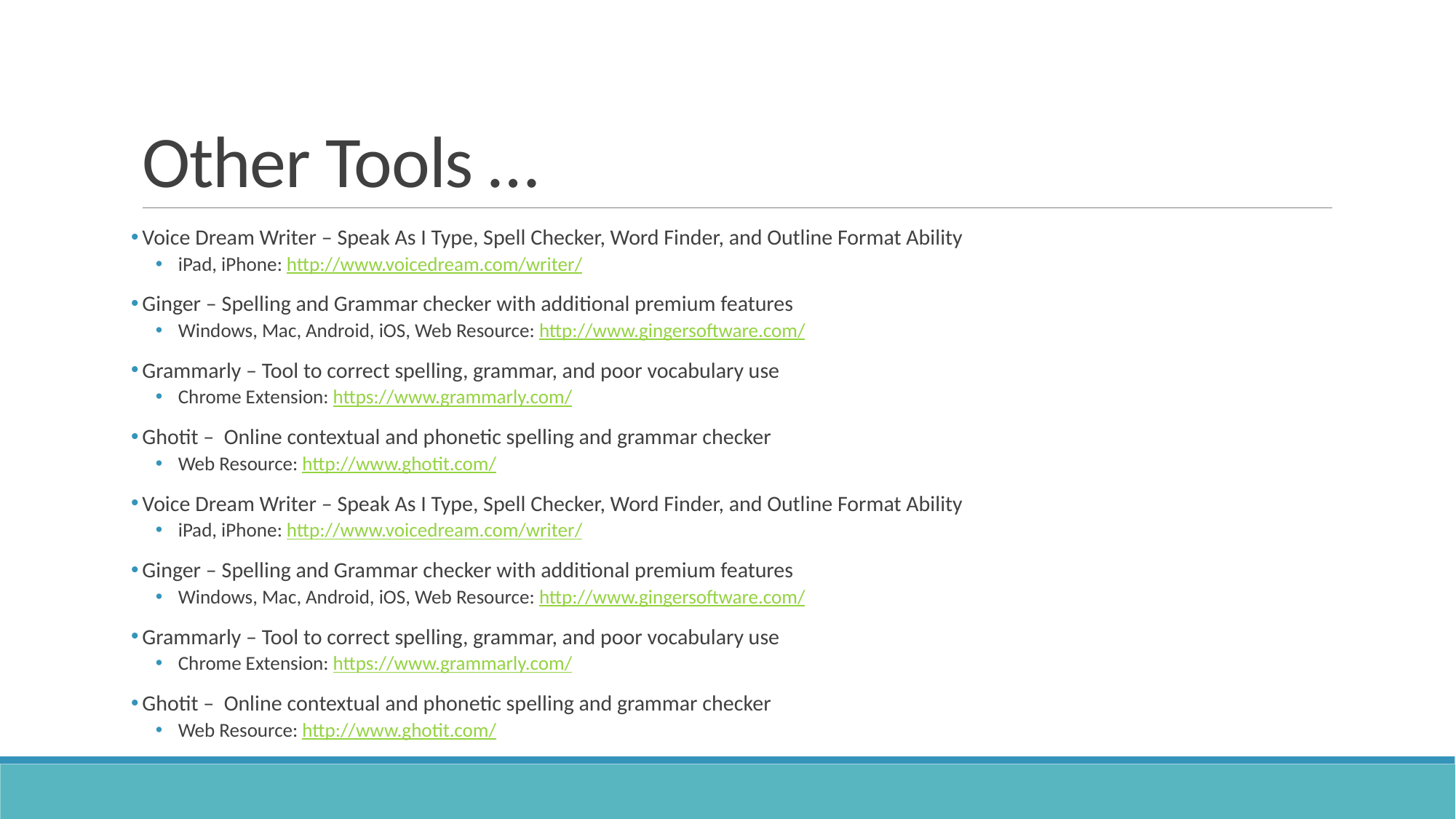

# Other Tools …
Voice Dream Writer – Speak As I Type, Spell Checker, Word Finder, and Outline Format Ability
iPad, iPhone: http://www.voicedream.com/writer/
Ginger – Spelling and Grammar checker with additional premium features
Windows, Mac, Android, iOS, Web Resource: http://www.gingersoftware.com/
Grammarly – Tool to correct spelling, grammar, and poor vocabulary use
Chrome Extension: https://www.grammarly.com/
Ghotit –  Online contextual and phonetic spelling and grammar checker
Web Resource: http://www.ghotit.com/
Voice Dream Writer – Speak As I Type, Spell Checker, Word Finder, and Outline Format Ability
iPad, iPhone: http://www.voicedream.com/writer/
Ginger – Spelling and Grammar checker with additional premium features
Windows, Mac, Android, iOS, Web Resource: http://www.gingersoftware.com/
Grammarly – Tool to correct spelling, grammar, and poor vocabulary use
Chrome Extension: https://www.grammarly.com/
Ghotit –  Online contextual and phonetic spelling and grammar checker
Web Resource: http://www.ghotit.com/